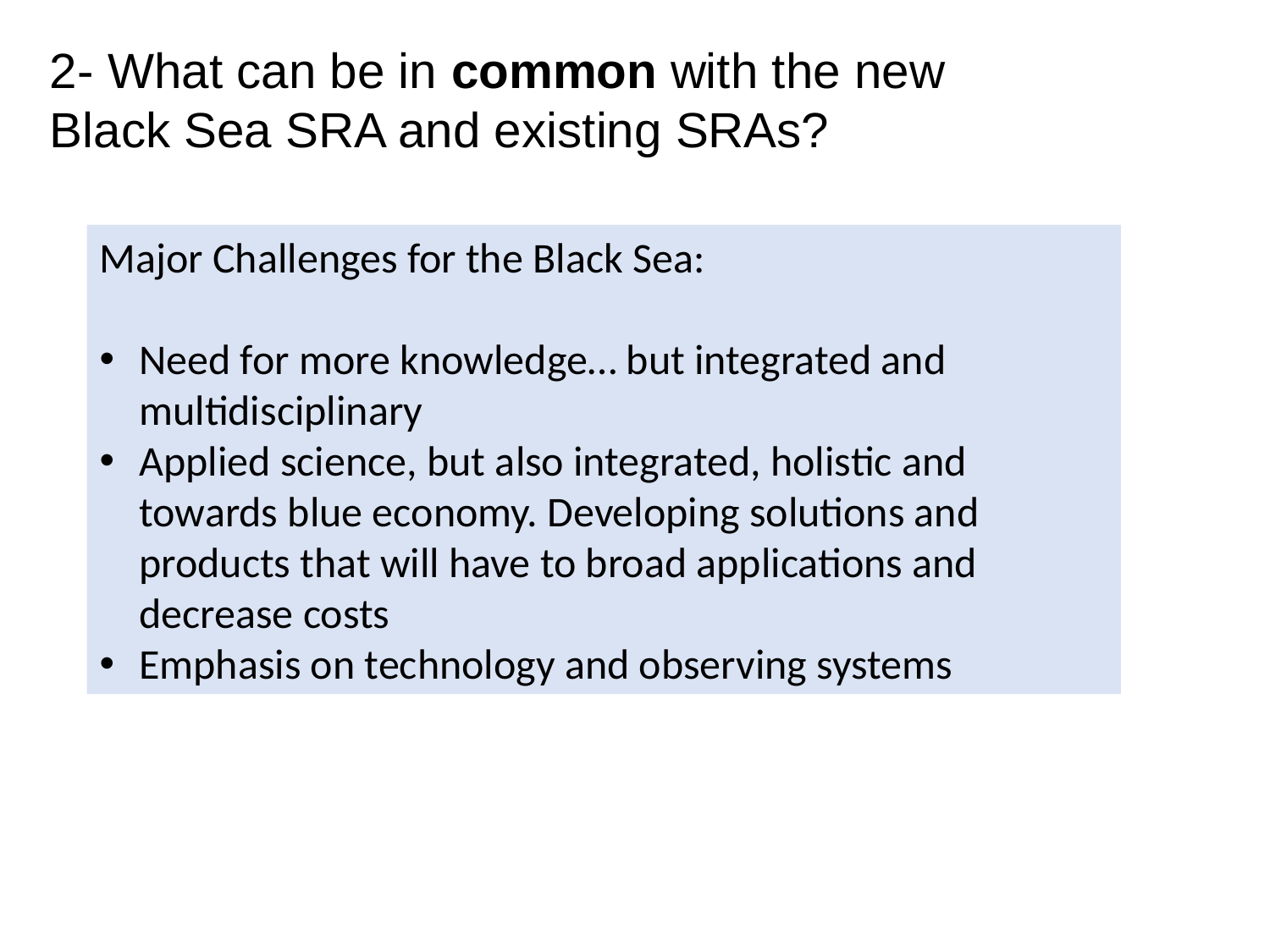

2- What can be in common with the new
Black Sea SRA and existing SRAs?
Major Challenges for the Black Sea:

Need for more knowledge… but integrated and multidisciplinary
Applied science, but also integrated, holistic and towards blue economy. Developing solutions and products that will have to broad applications and decrease costs
Emphasis on technology and observing systems